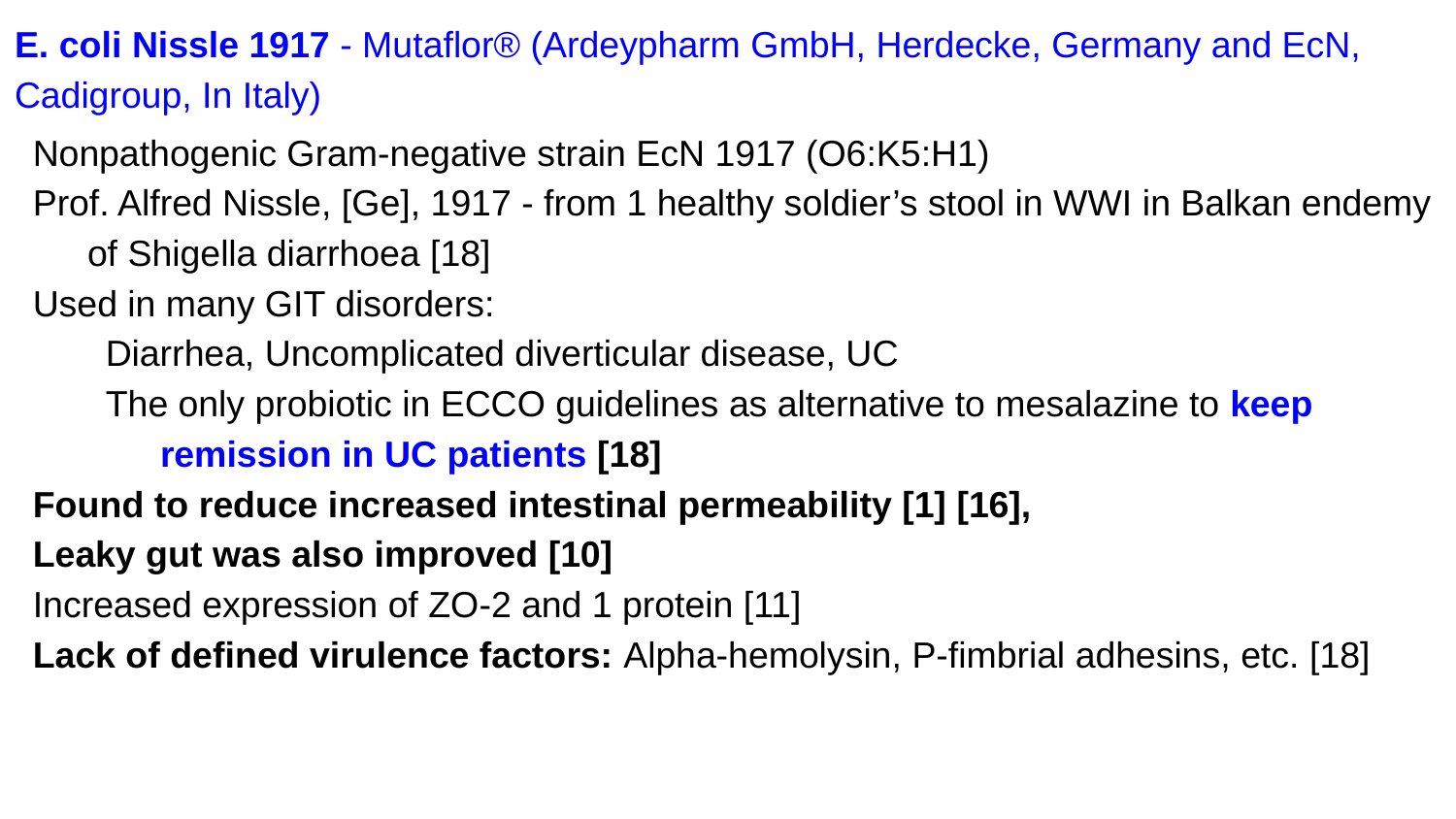

E. coli Nissle 1917 - Mutaflor® (Ardeypharm GmbH, Herdecke, Germany and EcN, Cadigroup, In Italy)
Nonpathogenic Gram-negative strain EcN 1917 (O6:K5:H1)
Prof. Alfred Nissle, [Ge], 1917 - from 1 healthy soldier’s stool in WWI in Balkan endemy of Shigella diarrhoea [18]
Used in many GIT disorders:
Diarrhea, Uncomplicated diverticular disease, UC
The only probiotic in ECCO guidelines as alternative to mesalazine to keep remission in UC patients [18]
Found to reduce increased intestinal permeability [1] [16],
Leaky gut was also improved [10]
Increased expression of ZO-2 and 1 protein [11]
Lack of defined virulence factors: Alpha-hemolysin, P-fimbrial adhesins, etc. [18]